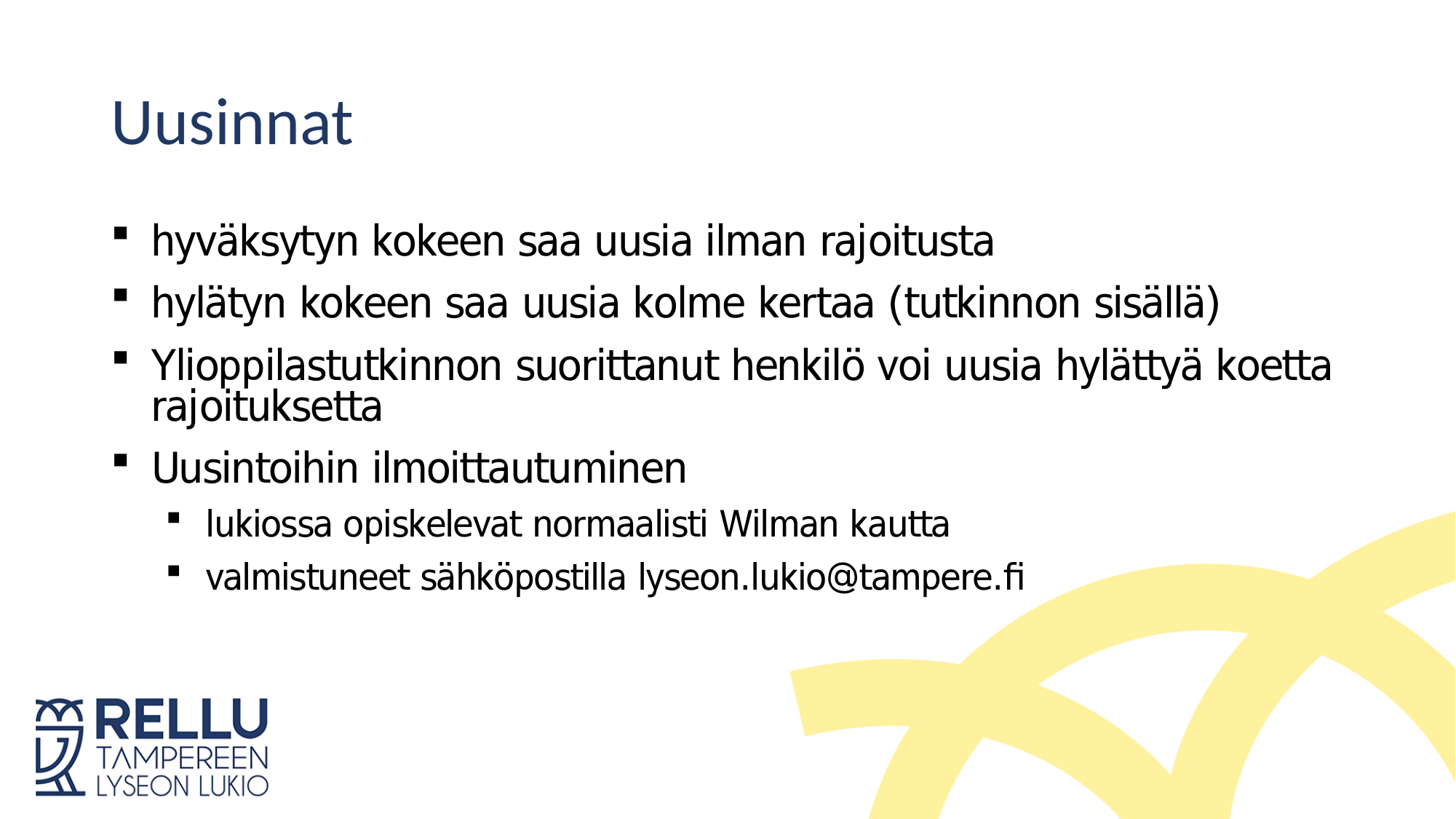

# Uusinnat
hyväksytyn kokeen saa uusia ilman rajoitusta
hylätyn kokeen saa uusia kolme kertaa (tutkinnon sisällä)
Ylioppilastutkinnon suorittanut henkilö voi uusia hylättyä koetta rajoituksetta
Uusintoihin ilmoittautuminen
lukiossa opiskelevat normaalisti Wilman kautta
valmistuneet sähköpostilla lyseon.lukio@tampere.fi